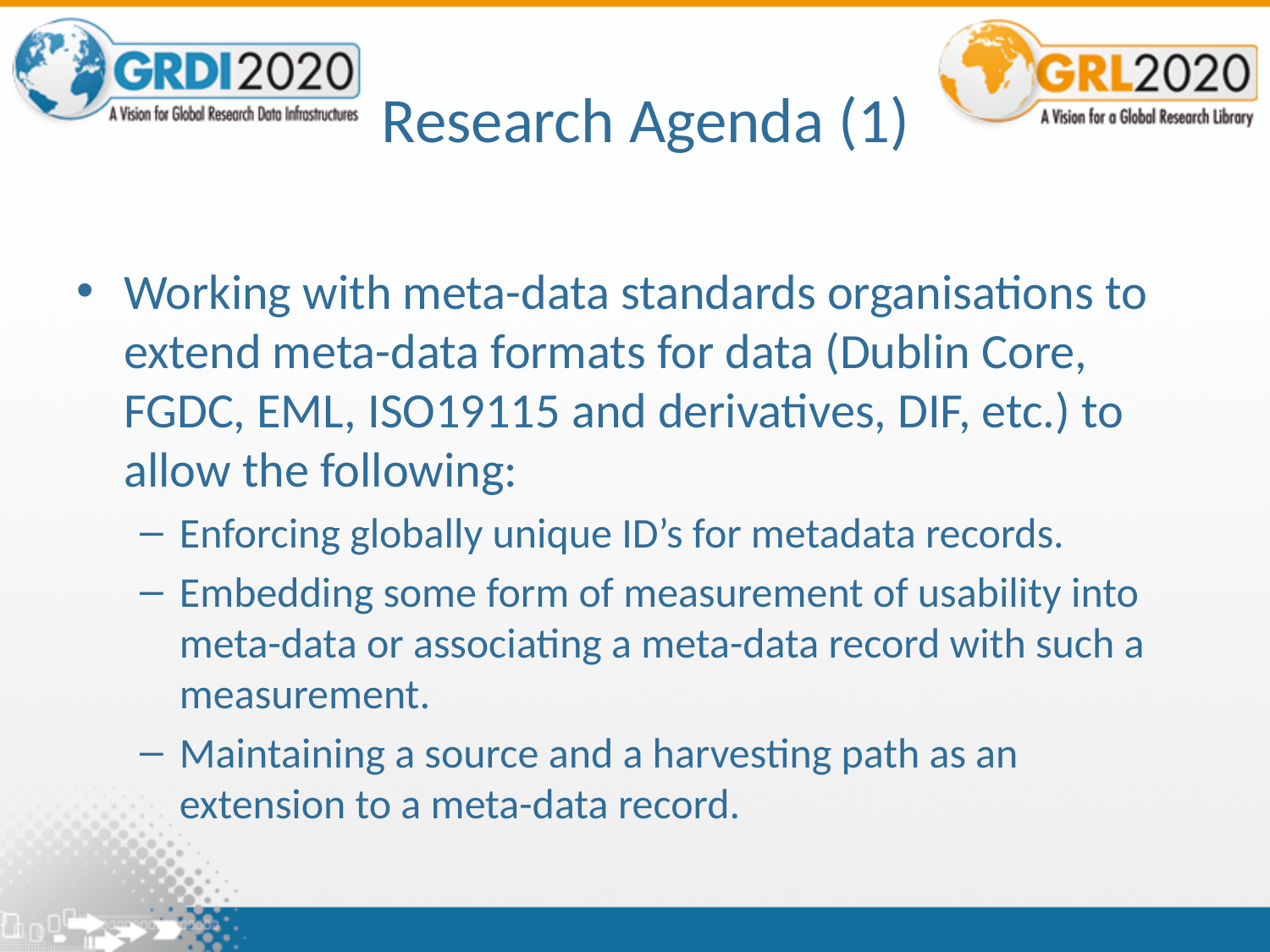

# Research Agenda (1)
Working with meta-data standards organisations to extend meta-data formats for data (Dublin Core, FGDC, EML, ISO19115 and derivatives, DIF, etc.) to allow the following:
Enforcing globally unique ID’s for metadata records.
Embedding some form of measurement of usability into meta-data or associating a meta-data record with such a measurement.
Maintaining a source and a harvesting path as an extension to a meta-data record.